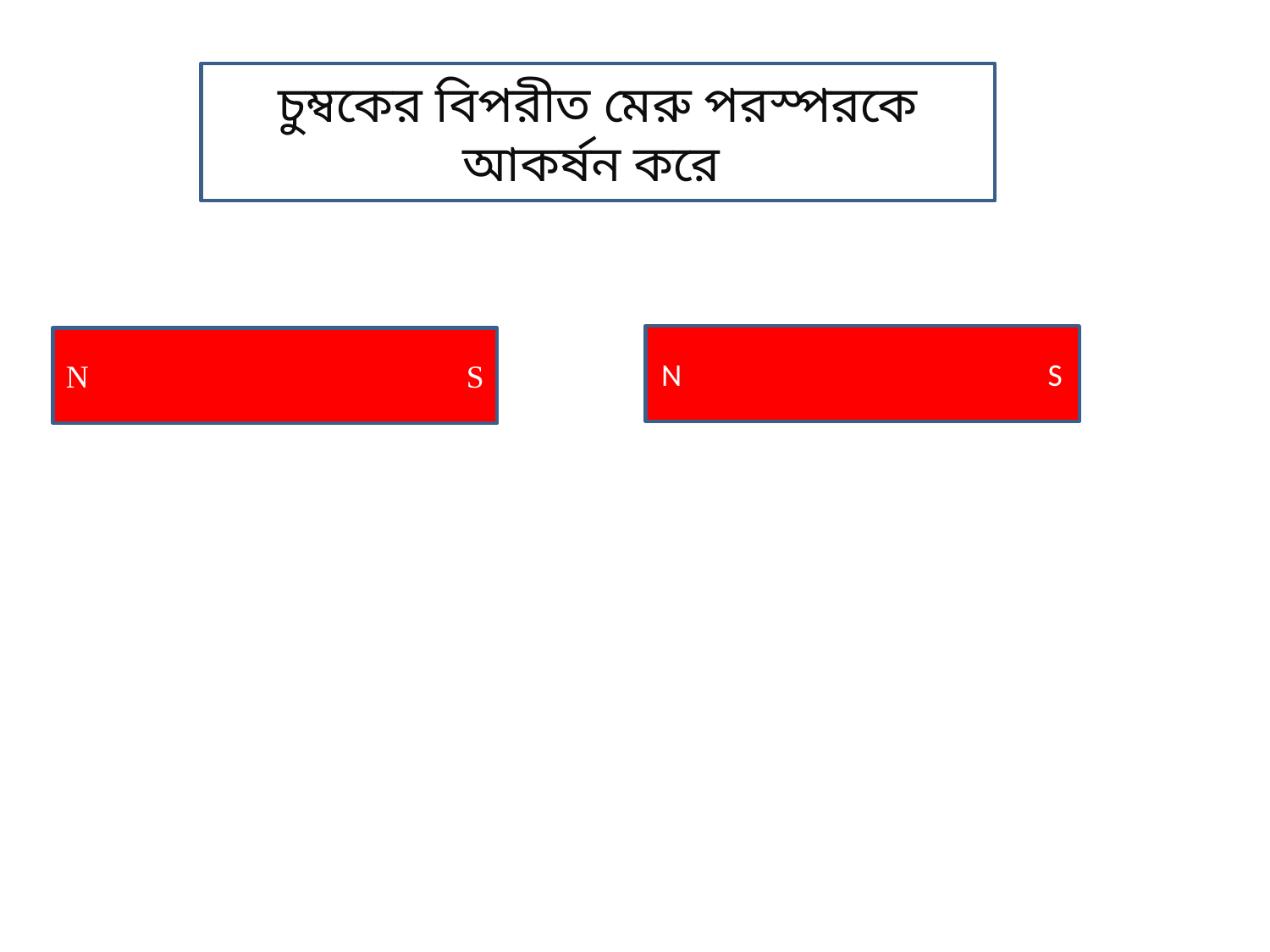

চুম্বকের বিপরীত মেরু পরস্পরকে আকর্ষন করে
N                                                   S
N                                               S